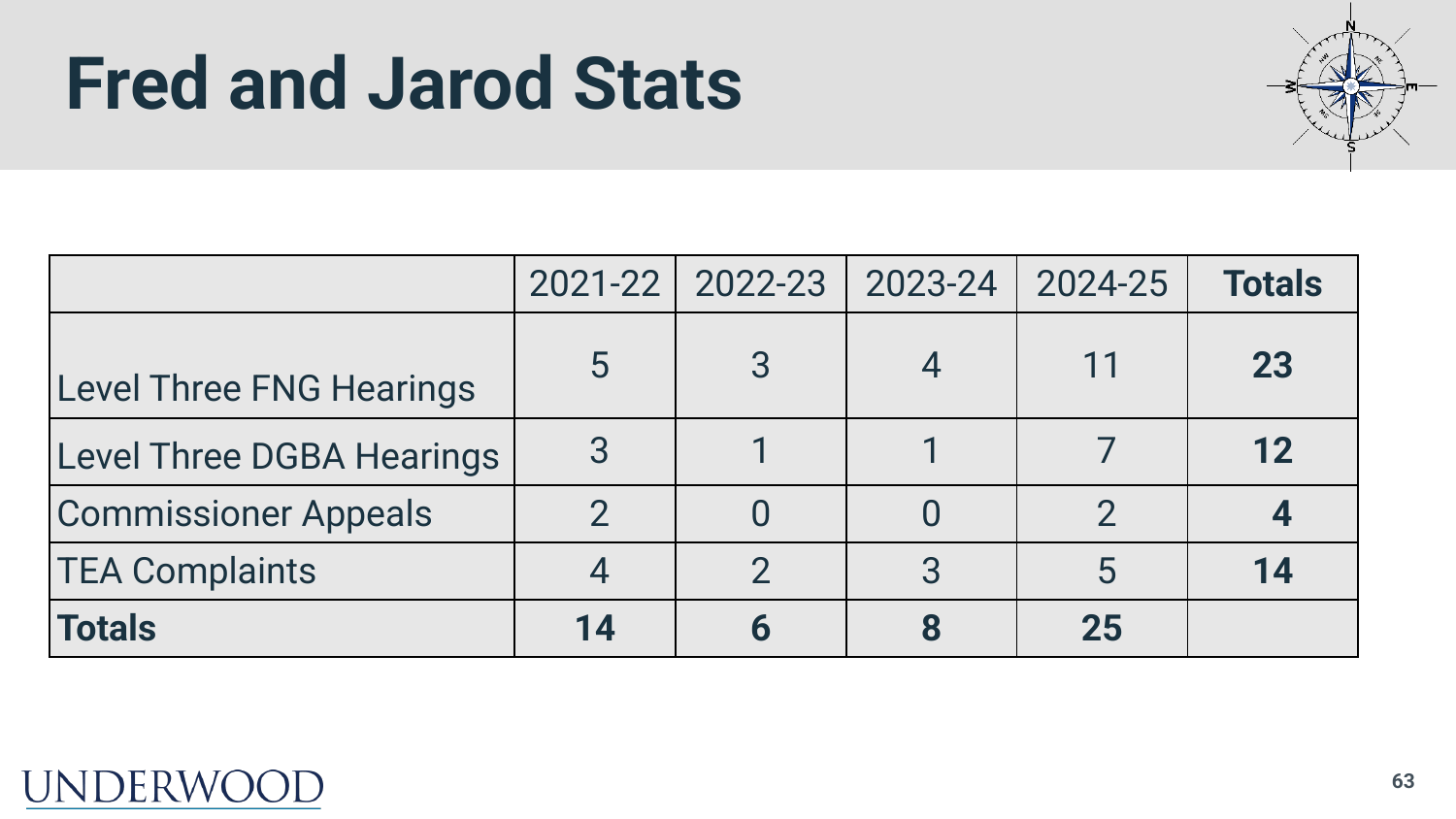

# Fred and Jarod Stats
|  | 2021-22 | 2022-23 | 2023-24 | 2024-25 | Totals |
| --- | --- | --- | --- | --- | --- |
| Level Three FNG Hearings | 5 | 3 | 4 | 11 | 23 |
| Level Three DGBA Hearings | 3 | 1 | 1 | 7 | 12 |
| Commissioner Appeals | 2 | 0 | 0 | 2 | 4 |
| TEA Complaints | 4 | 2 | 3 | 5 | 14 |
| Totals | 14 | 6 | 8 | 25 |  |
63